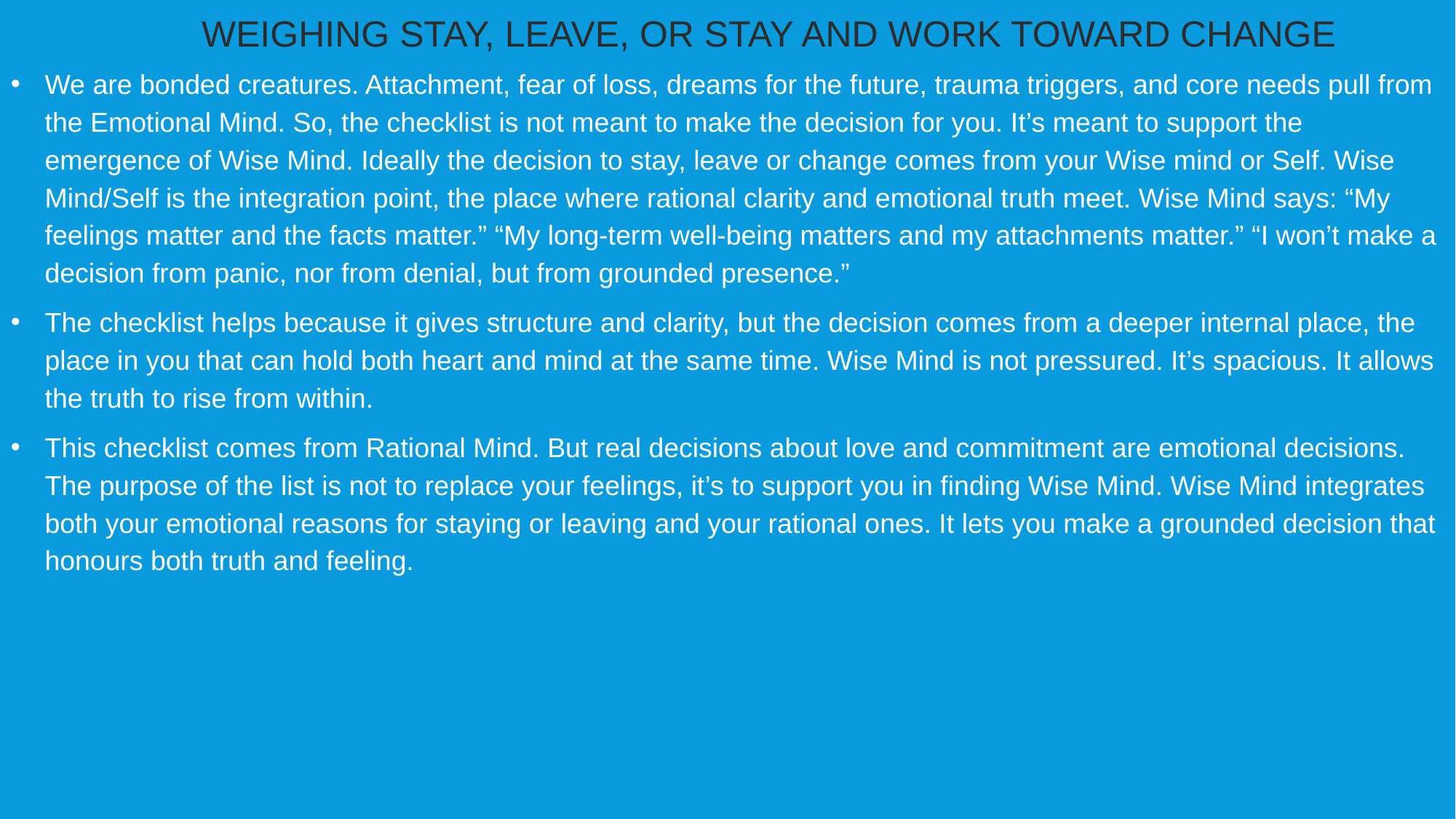

WEIGHING STAY, LEAVE, OR STAY AND WORK TOWARD CHANGE
We are bonded creatures. Attachment, fear of loss, dreams for the future, trauma triggers, and core needs pull from the Emotional Mind. So, the checklist is not meant to make the decision for you. It’s meant to support the emergence of Wise Mind. Ideally the decision to stay, leave or change comes from your Wise mind or Self. Wise Mind/Self is the integration point, the place where rational clarity and emotional truth meet. Wise Mind says: “My feelings matter and the facts matter.” “My long-term well-being matters and my attachments matter.” “I won’t make a decision from panic, nor from denial, but from grounded presence.”
The checklist helps because it gives structure and clarity, but the decision comes from a deeper internal place, the place in you that can hold both heart and mind at the same time. Wise Mind is not pressured. It’s spacious. It allows the truth to rise from within.
This checklist comes from Rational Mind. But real decisions about love and commitment are emotional decisions. The purpose of the list is not to replace your feelings, it’s to support you in finding Wise Mind. Wise Mind integrates both your emotional reasons for staying or leaving and your rational ones. It lets you make a grounded decision that honours both truth and feeling.